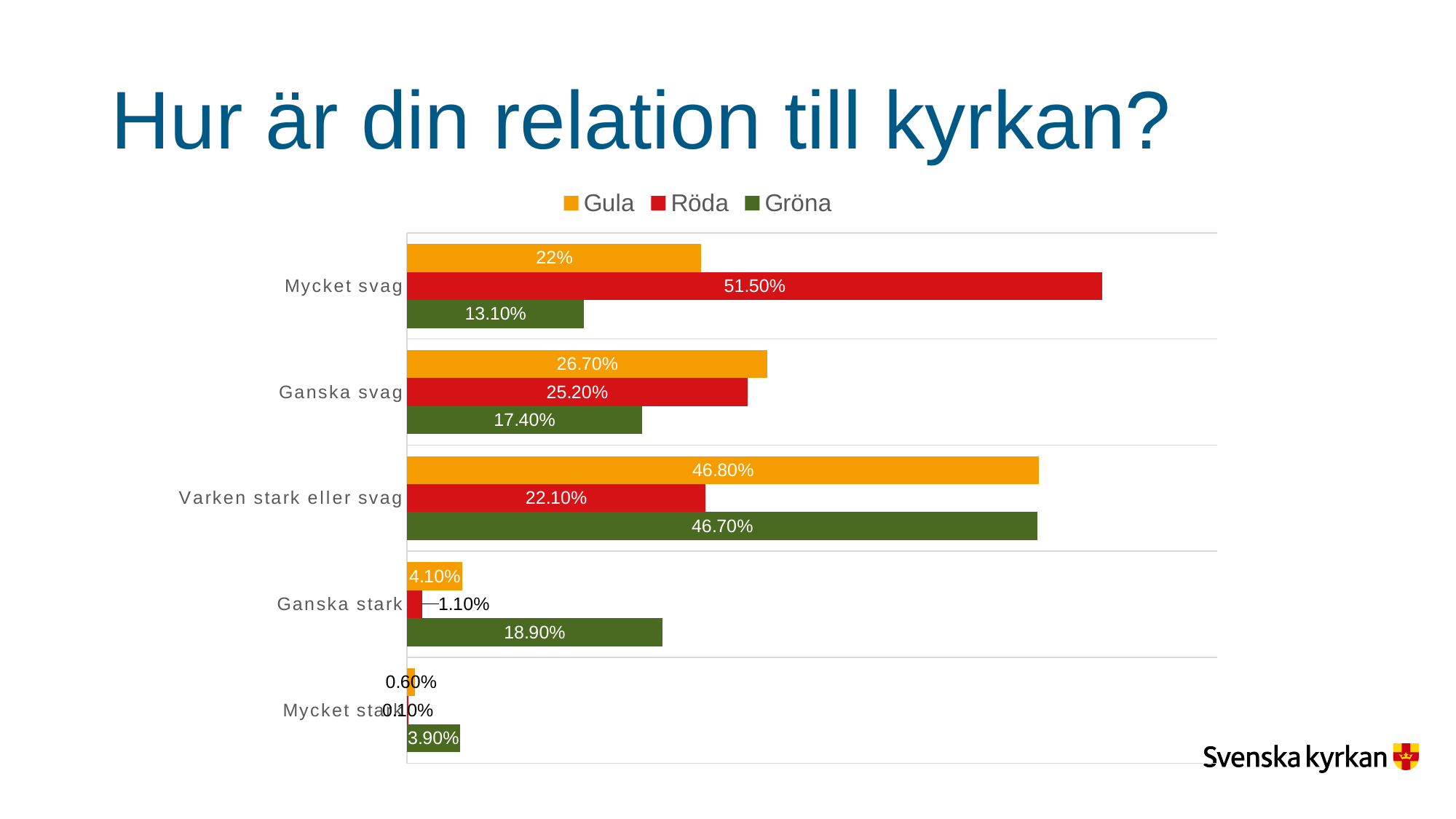

# Hur är din relation till kyrkan?

### Chart

| Category | Gröna | Röda | Gula |
|---|---|---|---|
| Mycket stark | 0.039 | 0.001 | 0.006 |
| Ganska stark | 0.189 | 0.011 | 0.041 |
| Varken stark eller svag | 0.467 | 0.221 | 0.468 |
| Ganska svag | 0.174 | 0.252 | 0.267 |
| Mycket svag | 0.131 | 0.515 | 0.218 |